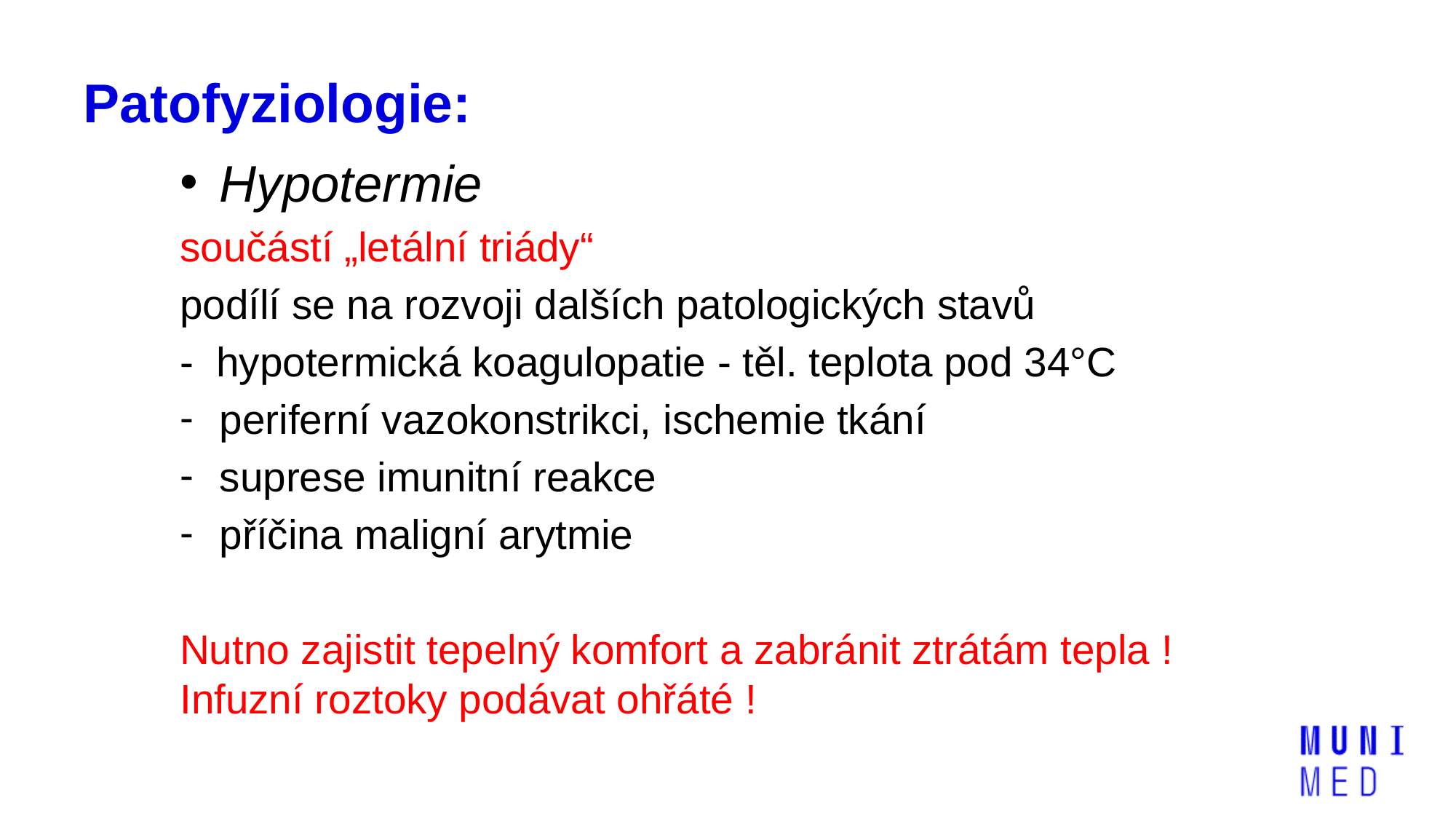

# Patofyziologie:
Hypotermie
součástí „letální triády“
podílí se na rozvoji dalších patologických stavů
-  hypotermická koagulopatie - těl. teplota pod 34°C
periferní vazokonstrikci, ischemie tkání
suprese imunitní reakce
příčina maligní arytmie

Nutno zajistit tepelný komfort a zabránit ztrátám tepla ! Infuzní roztoky podávat ohřáté !